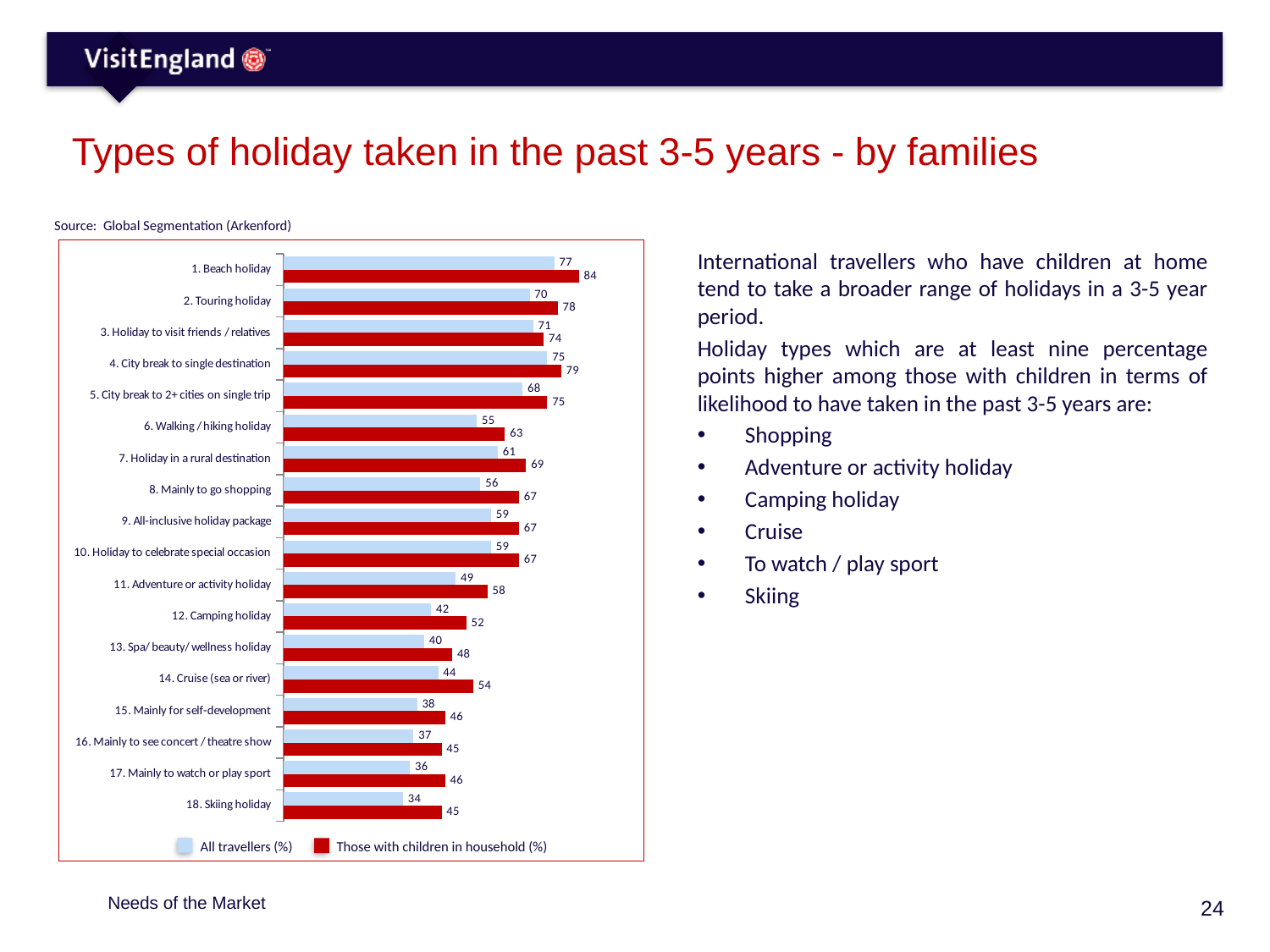

# Types of holiday taken in the past 3-5 years - by families
Source:  Global Segmentation (Arkenford)

### Chart

| Category | Series 3 | Series 4 |
|---|---|---|
| 1. Beach holiday | 77.0 | 84.0 |
| 2. Touring holiday | 70.0 | 78.0 |
| 3. Holiday to visit friends / relatives | 71.0 | 74.0 |
| 4. City break to single destination | 75.0 | 79.0 |
| 5. City break to 2+ cities on single trip | 68.0 | 75.0 |
| 6. Walking / hiking holiday | 55.0 | 63.0 |
| 7. Holiday in a rural destination | 61.0 | 69.0 |
| 8. Mainly to go shopping | 56.0 | 67.0 |
| 9. All-inclusive holiday package | 59.0 | 67.0 |
| 10. Holiday to celebrate special occasion | 59.0 | 67.0 |
| 11. Adventure or activity holiday | 49.0 | 58.0 |
| 12. Camping holiday | 42.0 | 52.0 |
| 13. Spa/ beauty/ wellness holiday | 40.0 | 48.0 |
| 14. Cruise (sea or river) | 44.0 | 54.0 |
| 15. Mainly for self-development | 38.0 | 46.0 |
| 16. Mainly to see concert / theatre show | 37.0 | 45.0 |
| 17. Mainly to watch or play sport | 36.0 | 46.0 |
| 18. Skiing holiday | 34.0 | 45.0 |
International travellers who have children at home tend to take a broader range of holidays in a 3-5 year period.
Holiday types which are at least nine percentage points higher among those with children in terms of likelihood to have taken in the past 3-5 years are:
Shopping
Adventure or activity holiday
Camping holiday
Cruise
To watch / play sport
Skiing

All travellers (%)
Those with children in household (%)

Needs of the Market